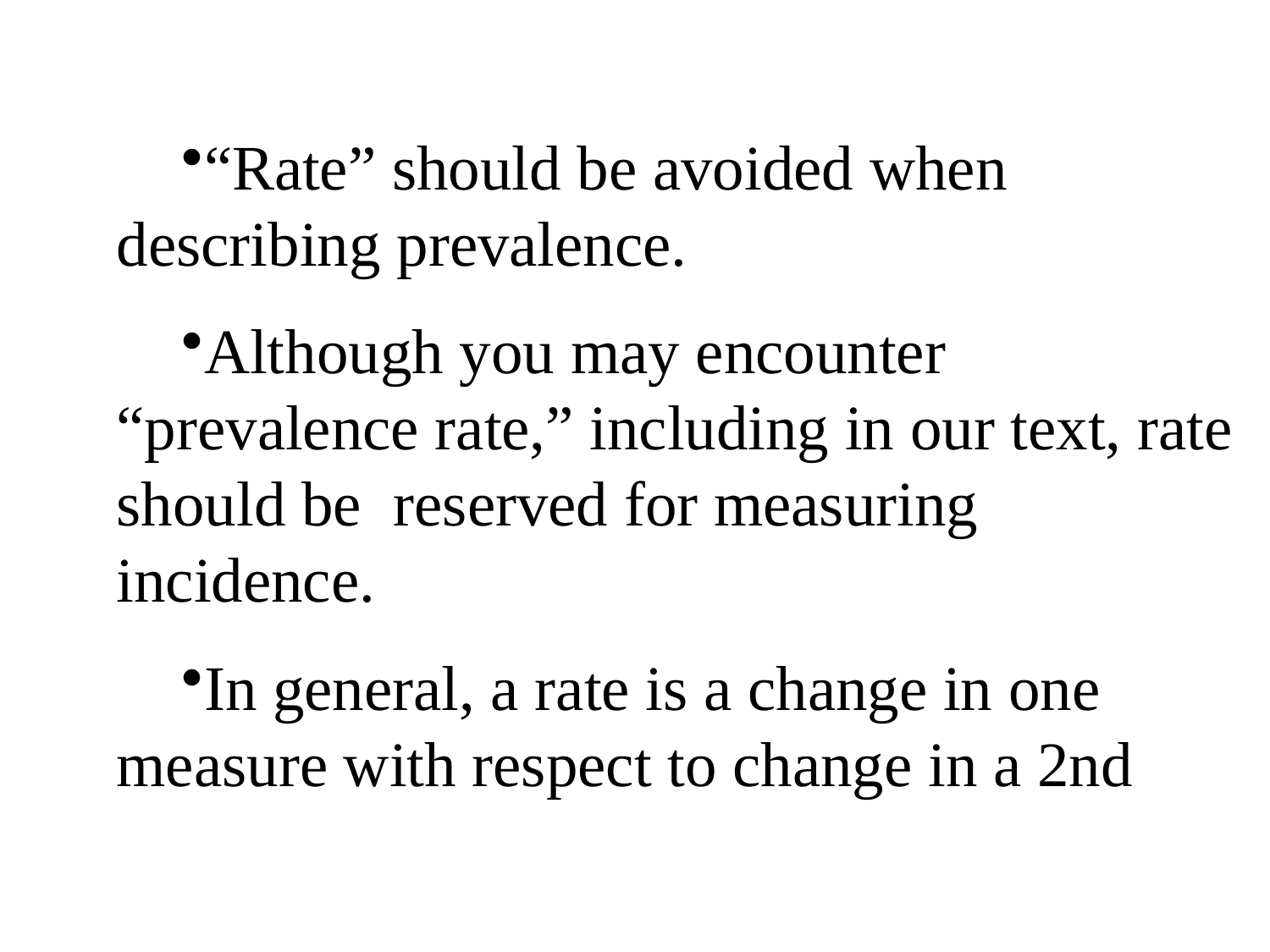

“Rate” should be avoided when describing prevalence.
Although you may encounter “prevalence rate,” including in our text, rate should be  reserved for measuring incidence.
In general, a rate is a change in one measure with respect to change in a 2nd